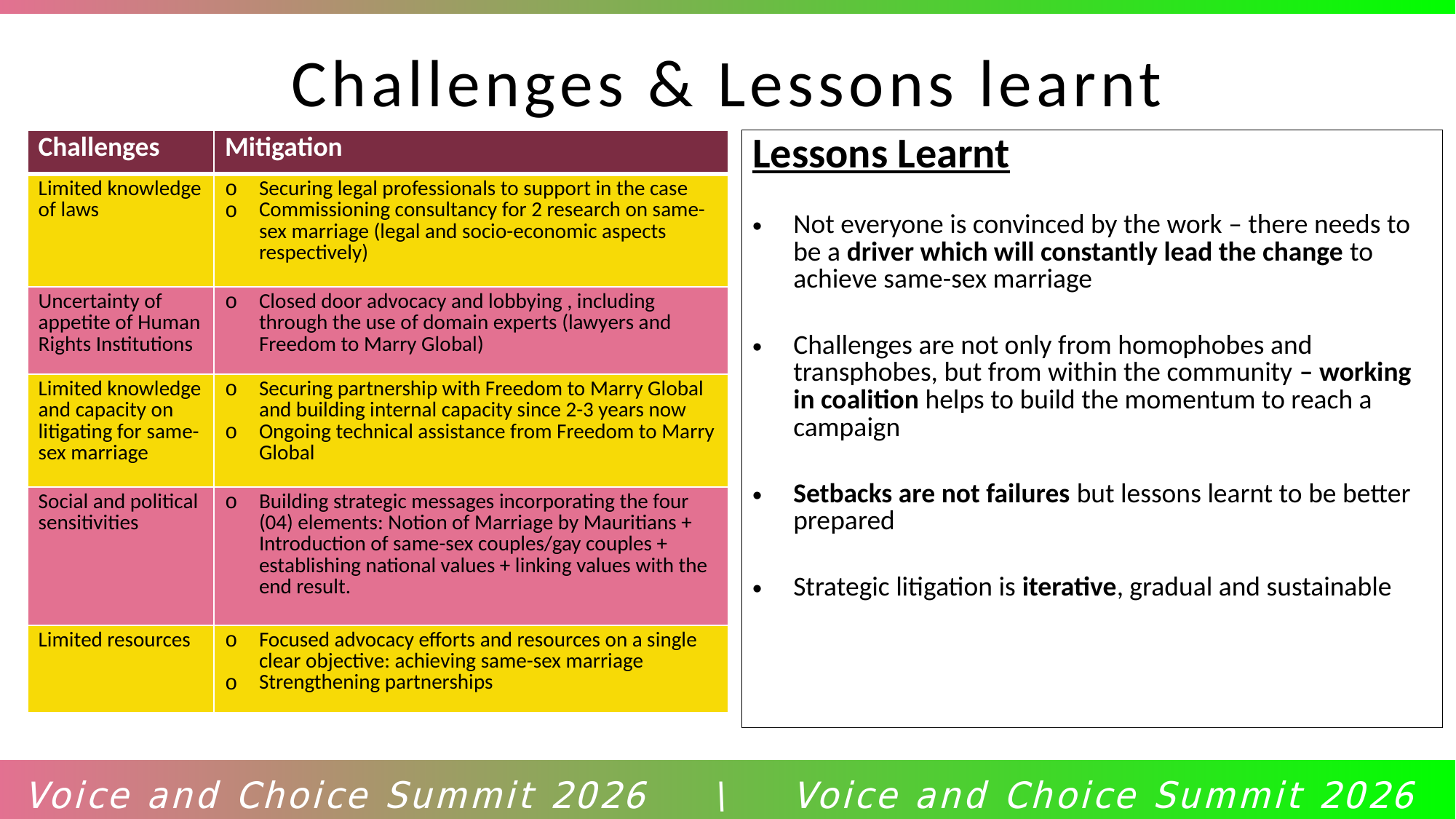

Challenges & Lessons learnt
| Challenges | Mitigation |
| --- | --- |
| Limited knowledge of laws | Securing legal professionals to support in the case Commissioning consultancy for 2 research on same-sex marriage (legal and socio-economic aspects respectively) |
| Uncertainty of appetite of Human Rights Institutions | Closed door advocacy and lobbying , including through the use of domain experts (lawyers and Freedom to Marry Global) |
| Limited knowledge and capacity on litigating for same-sex marriage | Securing partnership with Freedom to Marry Global and building internal capacity since 2-3 years now Ongoing technical assistance from Freedom to Marry Global |
| Social and political sensitivities | Building strategic messages incorporating the four (04) elements: Notion of Marriage by Mauritians + Introduction of same-sex couples/gay couples + establishing national values + linking values with the end result. |
| Limited resources | Focused advocacy efforts and resources on a single clear objective: achieving same-sex marriage Strengthening partnerships |
Lessons Learnt

Not everyone is convinced by the work – there needs to be a driver which will constantly lead the change to achieve same-sex marriage

Challenges are not only from homophobes and transphobes, but from within the community – working in coalition helps to build the momentum to reach a campaign

Setbacks are not failures but lessons learnt to be better prepared

Strategic litigation is iterative, gradual and sustainable

Voice and Choice Summit 2026    \    Voice and Choice Summit 2026